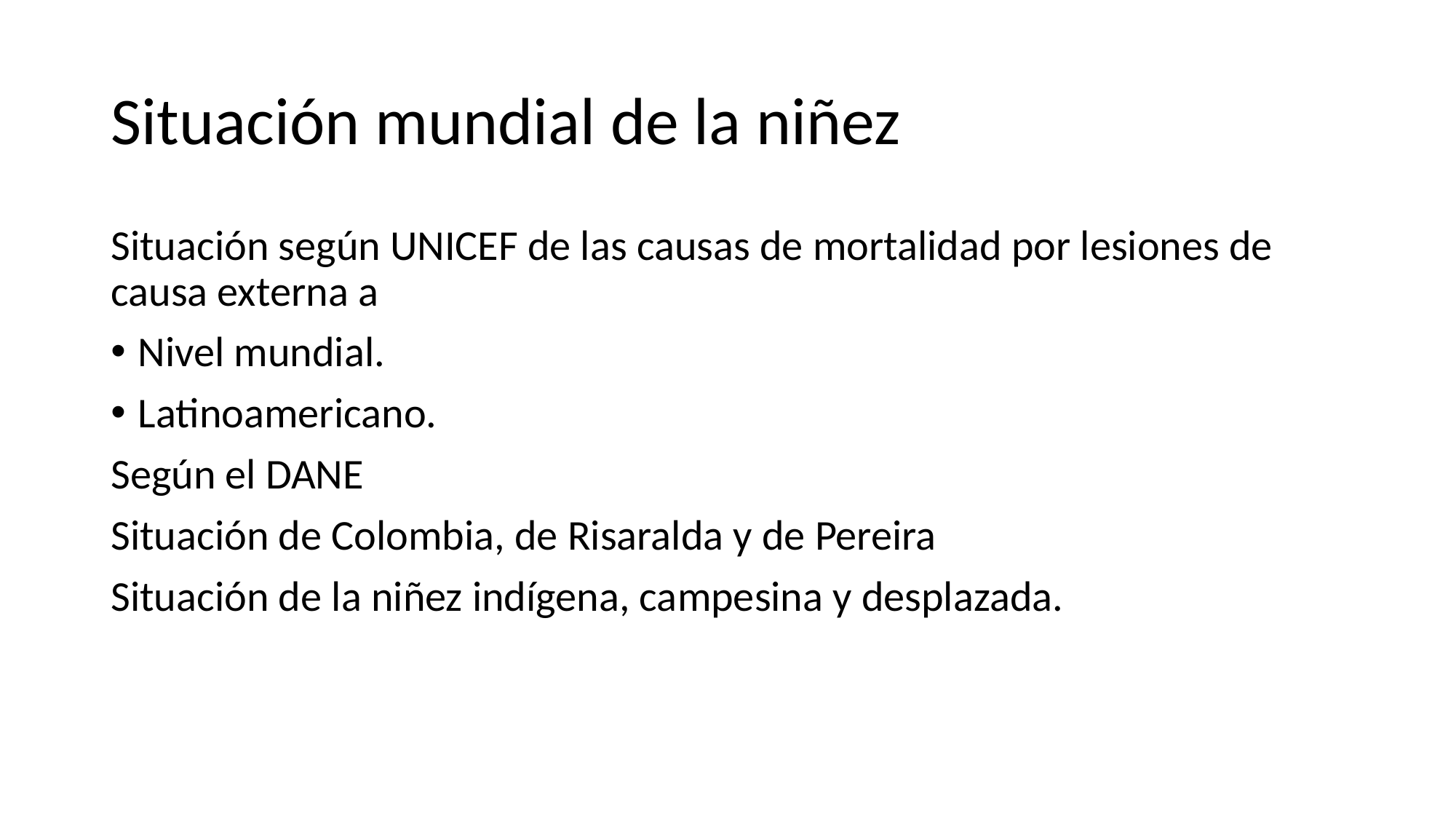

# Situación mundial de la niñez
Situación según UNICEF de las causas de mortalidad por lesiones de causa externa a
Nivel mundial.
Latinoamericano.
Según el DANE
Situación de Colombia, de Risaralda y de Pereira
Situación de la niñez indígena, campesina y desplazada.